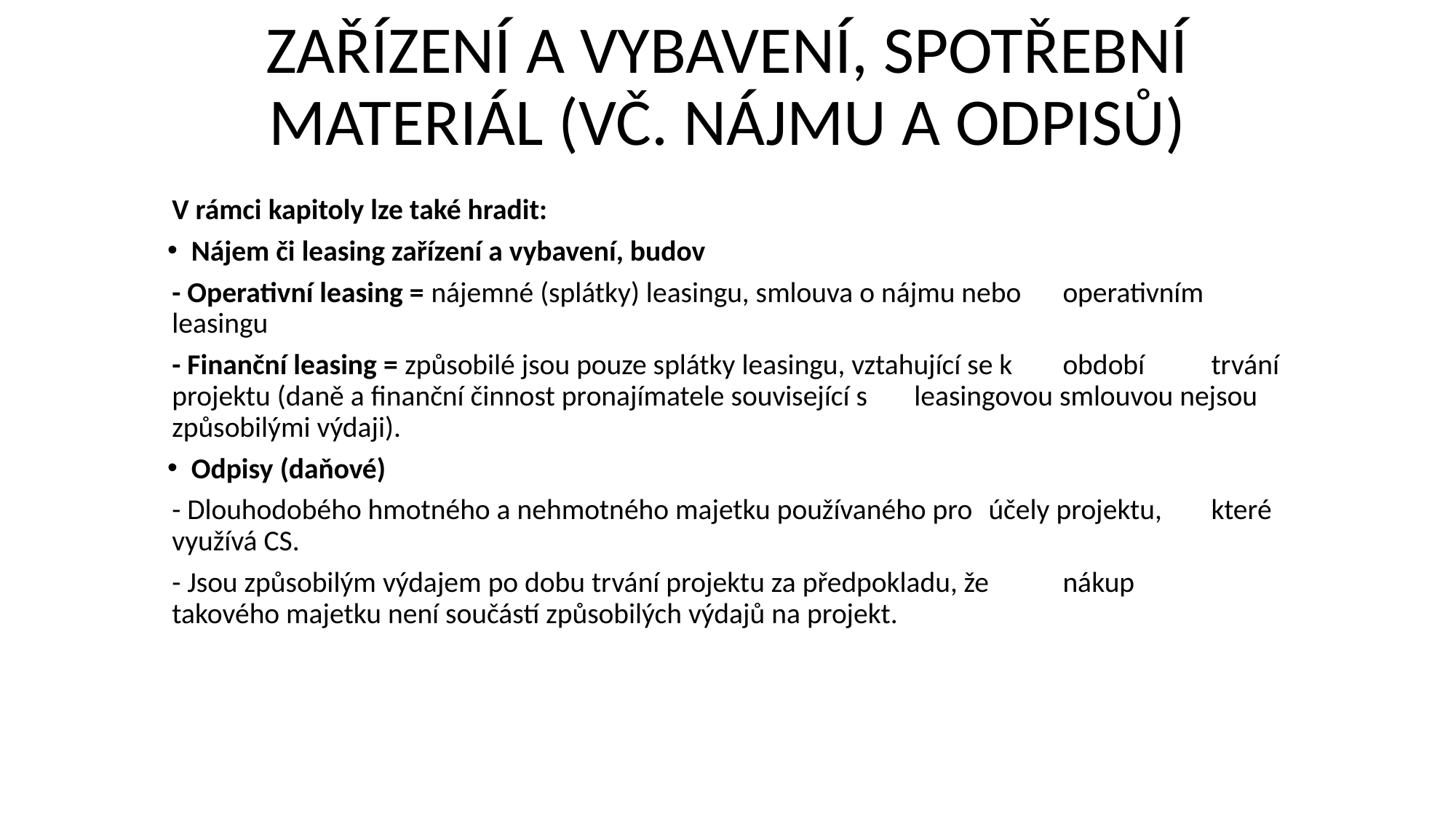

# ZAŘÍZENÍ A VYBAVENÍ, SPOTŘEBNÍ MATERIÁL (VČ. NÁJMU A ODPISŮ)

V rámci kapitoly lze také hradit:
Nájem či leasing zařízení a vybavení, budov
	- Operativní leasing = nájemné (splátky) leasingu, smlouva o nájmu nebo 	operativním leasingu
	- Finanční leasing = způsobilé jsou pouze splátky leasingu, vztahující se k 	období 	trvání projektu (daně a finanční činnost pronajímatele související s 	leasingovou smlouvou nejsou způsobilými výdaji).
Odpisy (daňové)
	- Dlouhodobého hmotného a nehmotného majetku používaného pro 	účely projektu, 	které využívá CS.
	- Jsou způsobilým výdajem po dobu trvání projektu za předpokladu, že 	nákup 	takového majetku není součástí způsobilých výdajů na projekt.